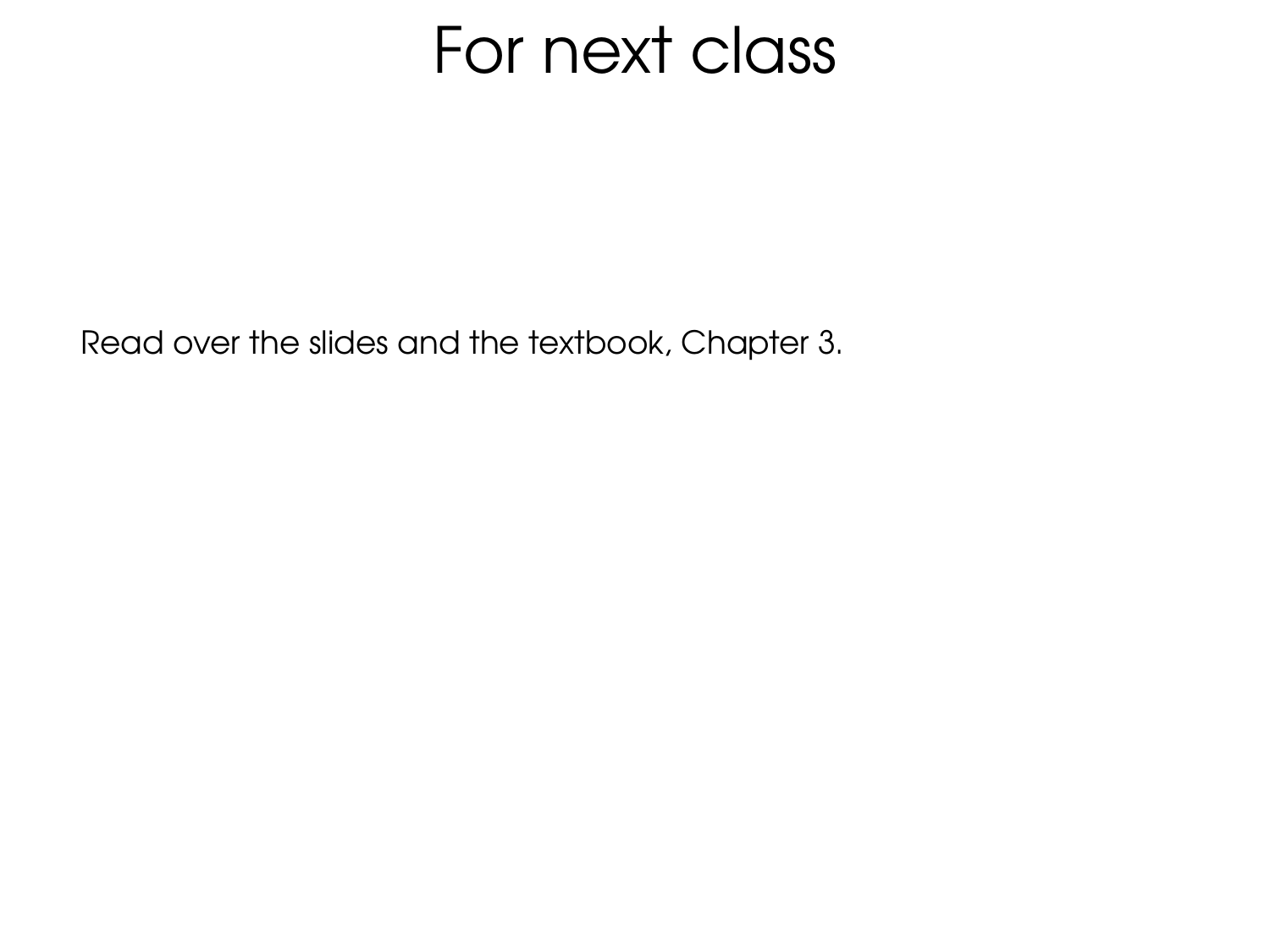

For next class

Read over the slides and the textbook, Chapter 3.